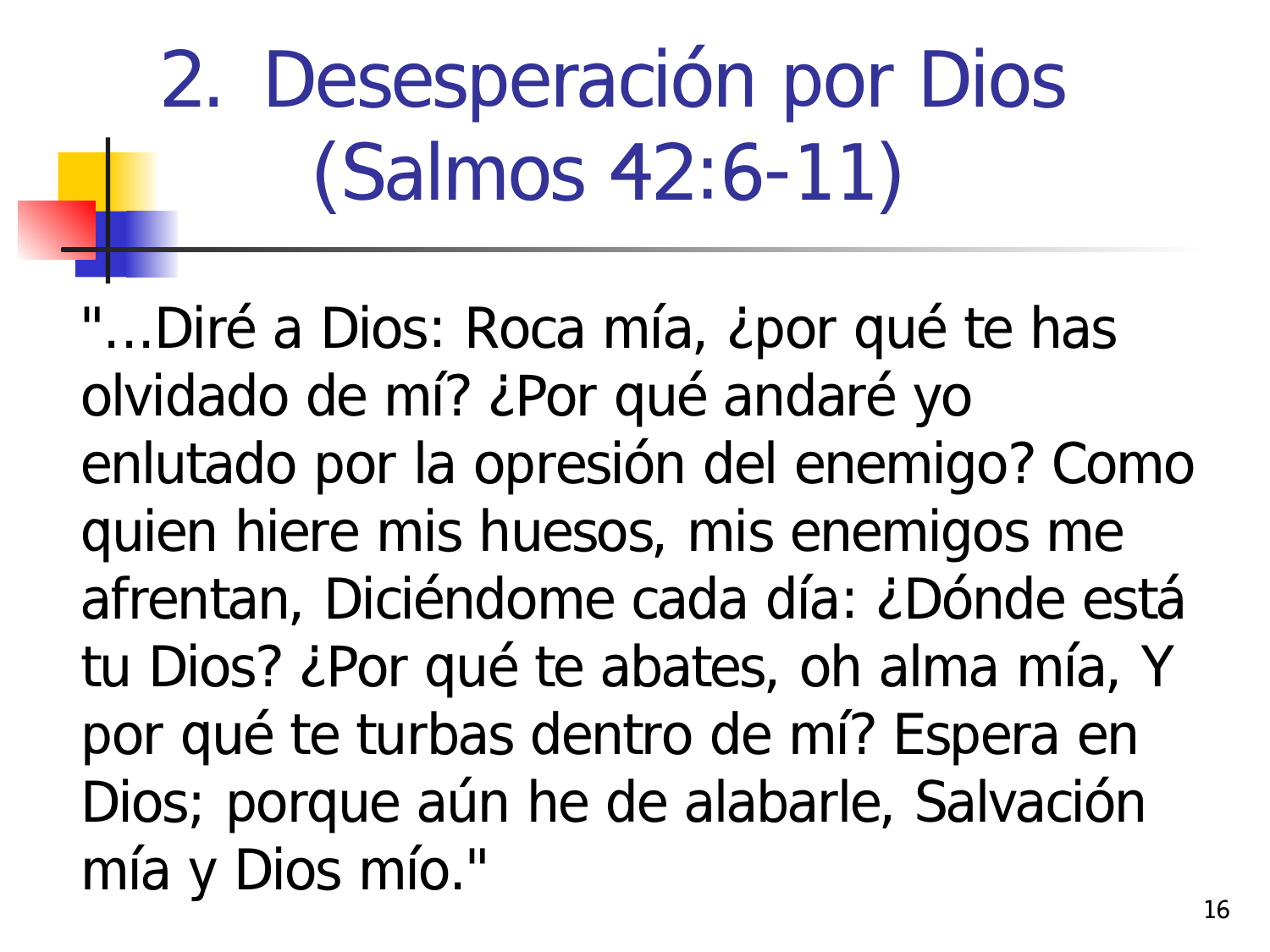

# Desesperación por Dios          (Salmos 42:6-11)
	"...Diré a Dios: Roca mía, ¿por qué te has olvidado de mí? ¿Por qué andaré yo enlutado por la opresión del enemigo? Como quien hiere mis huesos, mis enemigos me afrentan, Diciéndome cada día: ¿Dónde está tu Dios? ¿Por qué te abates, oh alma mía, Y por qué te turbas dentro de mí? Espera en Dios; porque aún he de alabarle, Salvación mía y Dios mío."
16